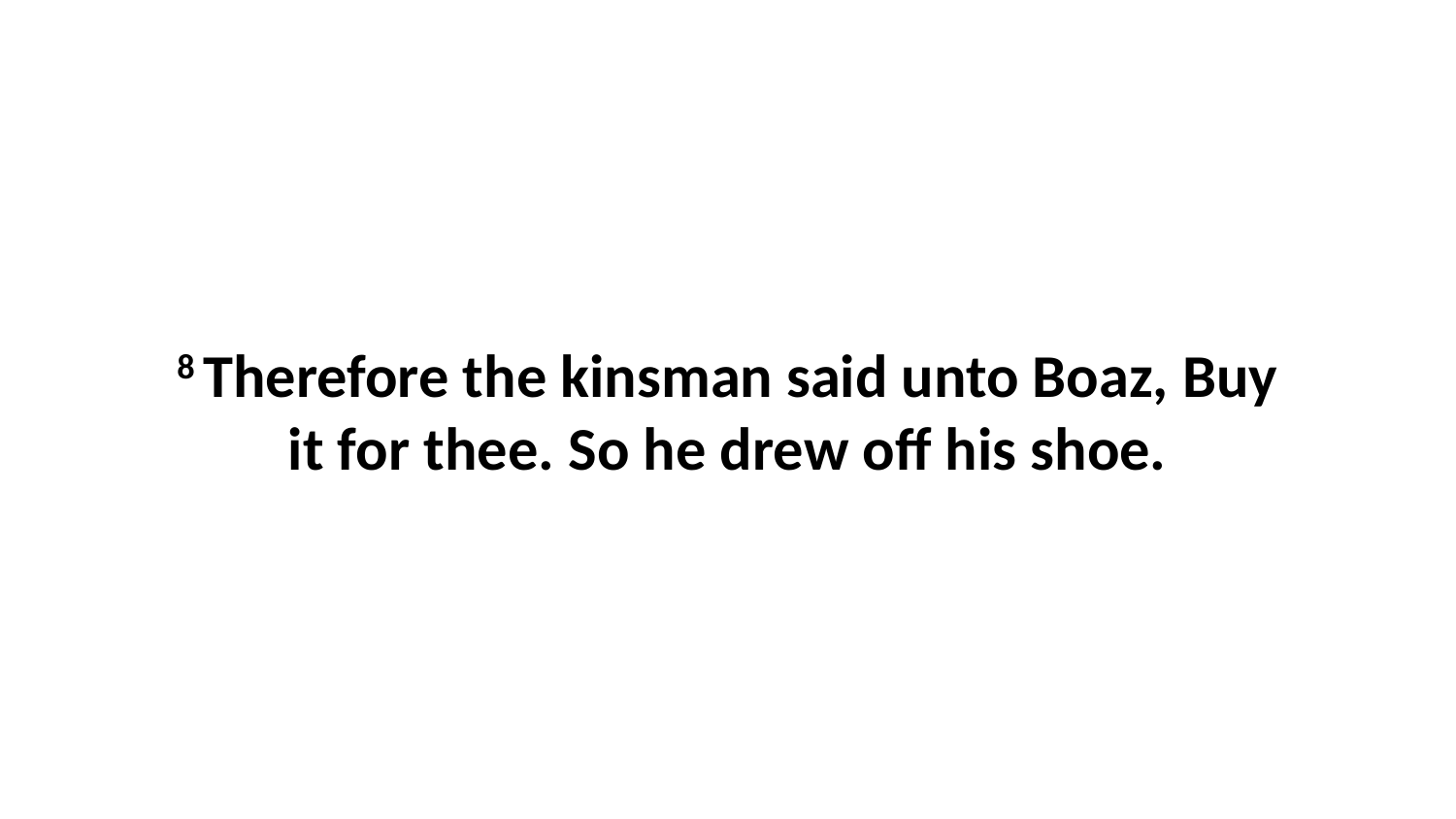

8 Therefore the kinsman said unto Boaz, Buy it for thee. So he drew off his shoe.